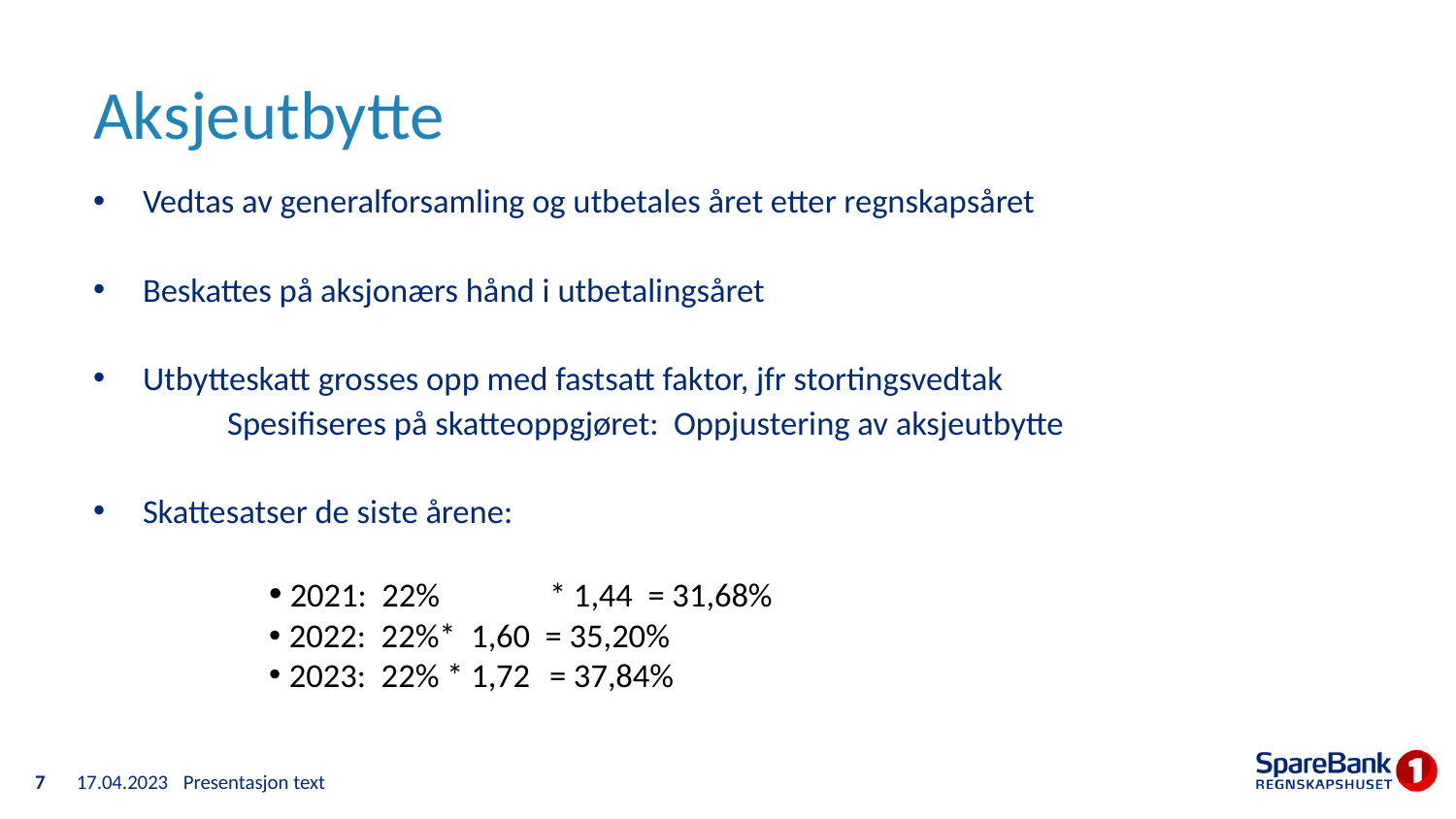

# Aksjeutbytte
Vedtas av generalforsamling og utbetales året etter regnskapsåret

Beskattes på aksjonærs hånd i utbetalingsåret

Utbytteskatt grosses opp med fastsatt faktor, jfr stortingsvedtak
		Spesifiseres på skatteoppgjøret:  Oppjustering av aksjeutbytte

Skattesatser de siste årene:

 2021:  22%	* 1,44  = 31,68%
 2022:  22%*  1,60  = 35,20%
 2023:  22% * 1,72	= 37,84%

7
17.04.2023
Presentasjon text